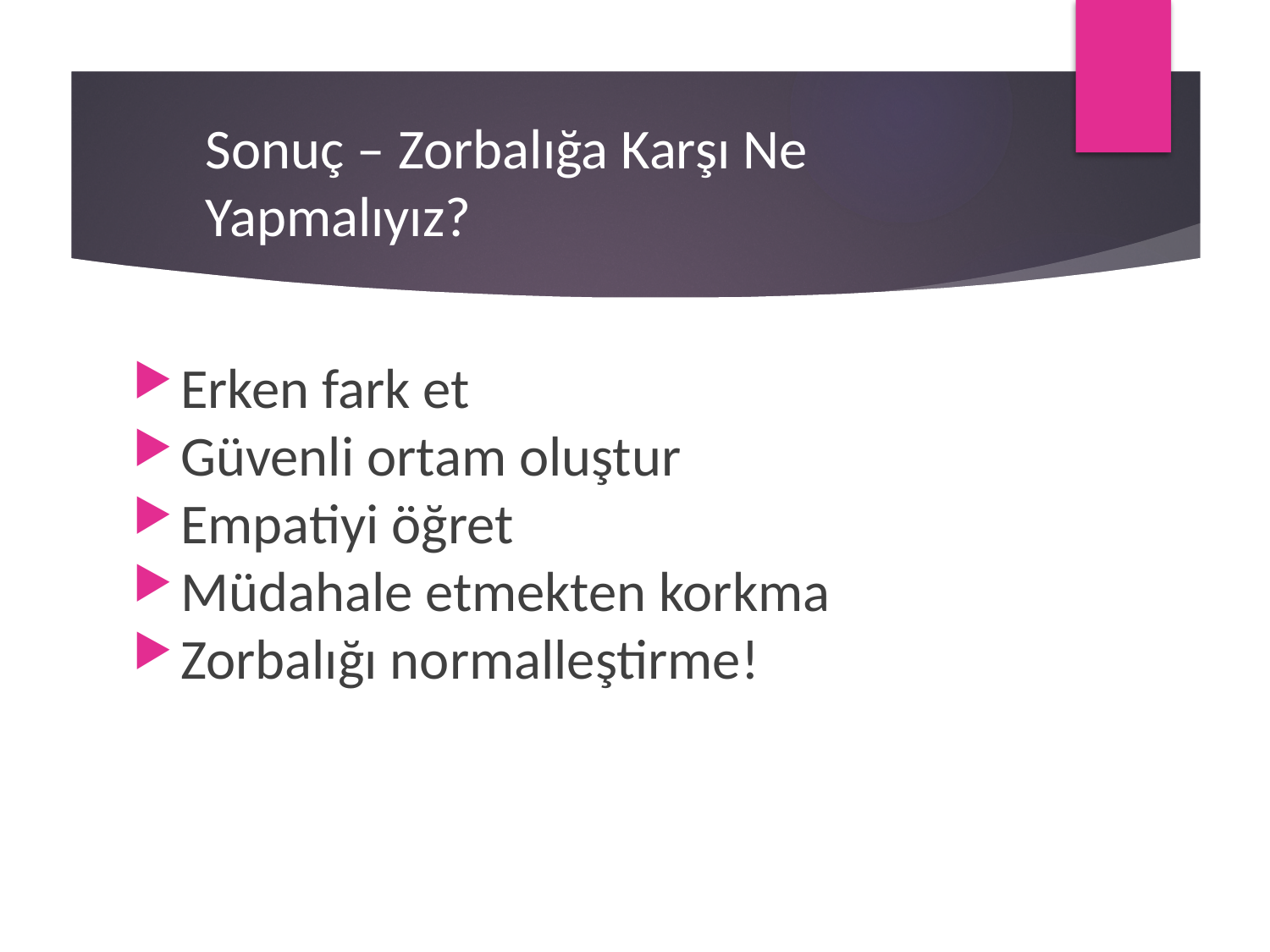

Sonuç – Zorbalığa Karşı Ne Yapmalıyız?
Erken fark et
Güvenli ortam oluştur
Empatiyi öğret
Müdahale etmekten korkma
Zorbalığı normalleştirme!